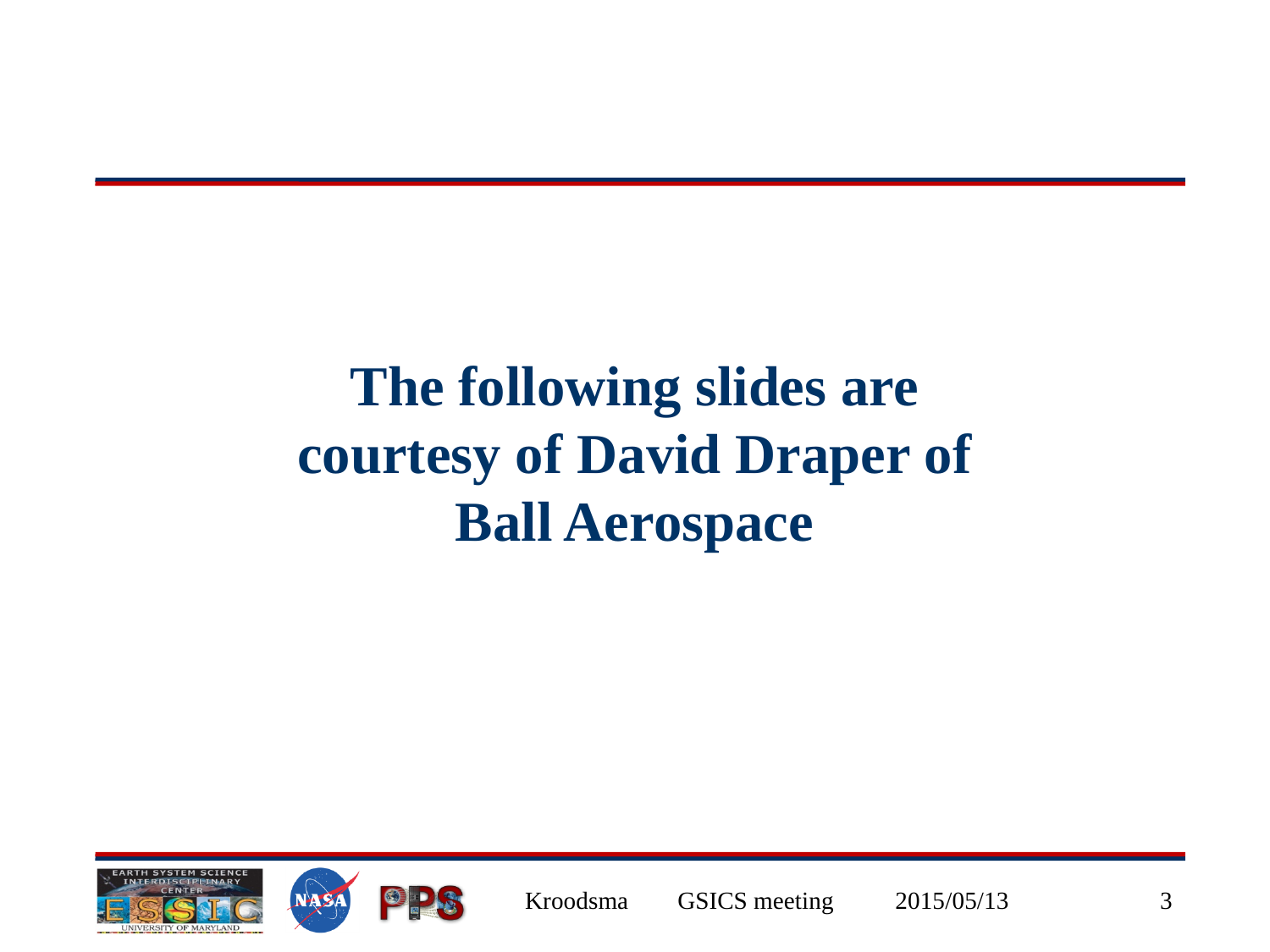

# The following slides are courtesy of David Draper of Ball Aerospace
Kroodsma        GSICS meeting          2015/05/13
3